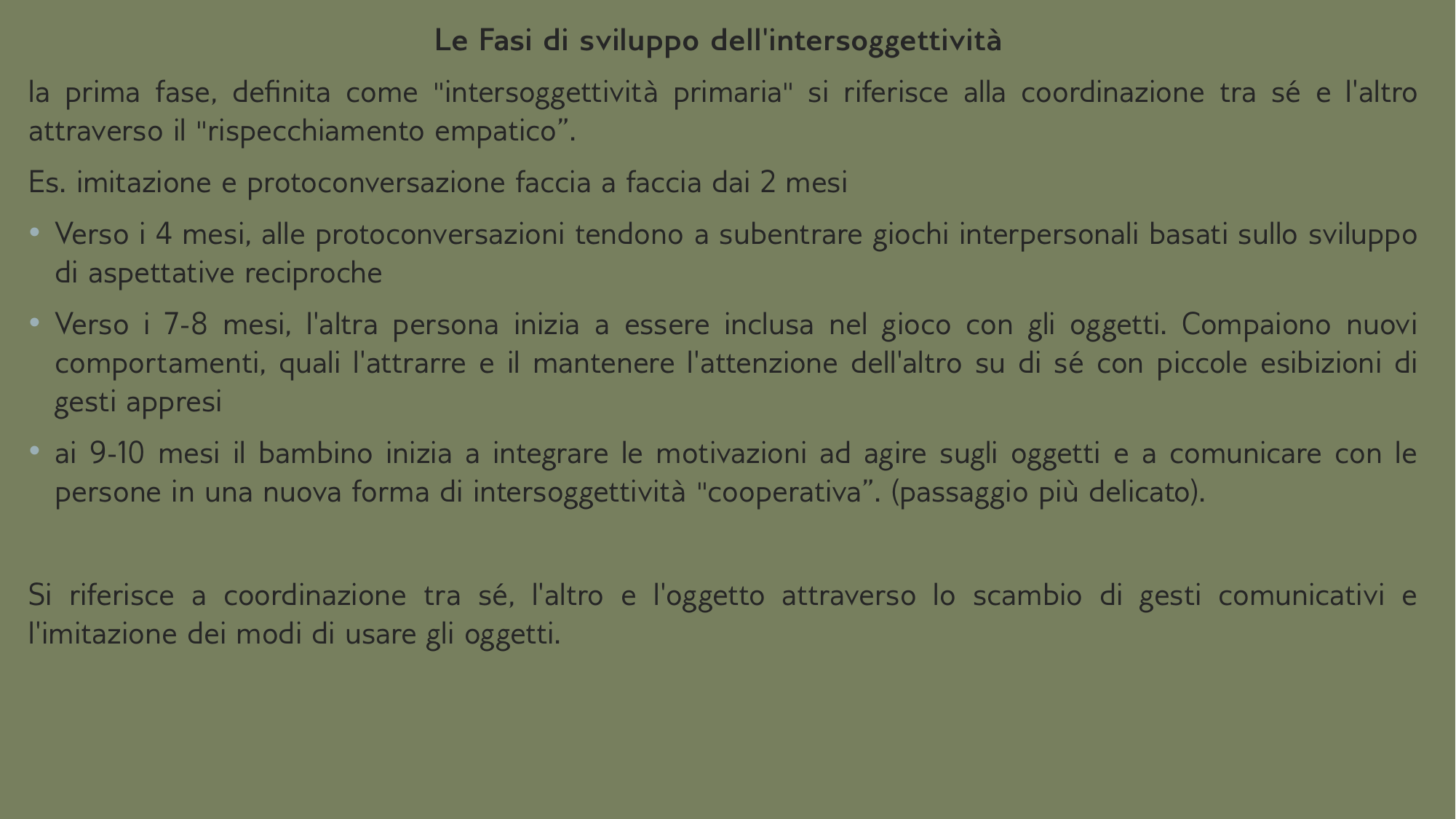

Le Fasi di sviluppo dell'intersoggettività
la prima fase, definita come "intersoggettività primaria" si riferisce alla coordinazione tra sé e l'altro attraverso il "rispecchiamento empatico”.
Es. imitazione e protoconversazione faccia a faccia dai 2 mesi
Verso i 4 mesi, alle protoconversazioni tendono a subentrare giochi interpersonali basati sullo sviluppo di aspettative reciproche
Verso i 7-8 mesi, l'altra persona inizia a essere inclusa nel gioco con gli oggetti. Compaiono nuovi comportamenti, quali l'attrarre e il mantenere l'attenzione dell'altro su di sé con piccole esibizioni di gesti appresi
ai 9-10 mesi il bambino inizia a integrare le motivazioni ad agire sugli oggetti e a comunicare con le persone in una nuova forma di intersoggettività "cooperativa”. (passaggio più delicato).

Si riferisce a coordinazione tra sé, l'altro e l'oggetto attraverso lo scambio di gesti comunicativi e l'imitazione dei modi di usare gli oggetti.